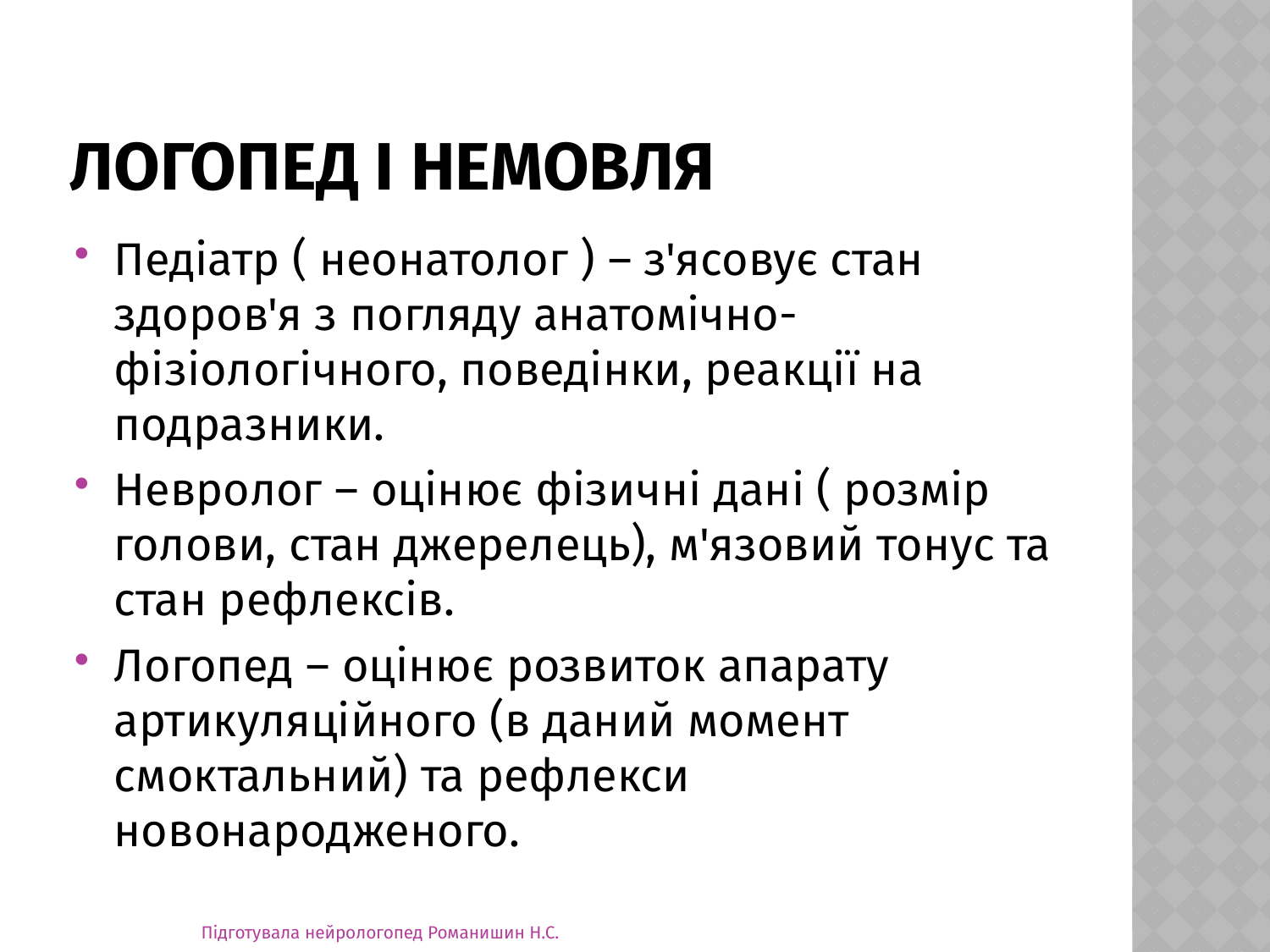

# Логопед і немовля
Педіатр ( неонатолог ) – з'ясовує стан здоров'я з погляду анатомічно-фізіологічного, поведінки, реакції на подразники.
Невролог – оцінює фізичні дані ( розмір голови, стан джерелець), м'язовий тонус та стан рефлексів.
Логопед – оцінює розвиток апарату артикуляційного (в даний момент смоктальний) та рефлекси новонародженого.
Підготувала нейрологопед Романишин Н.С.